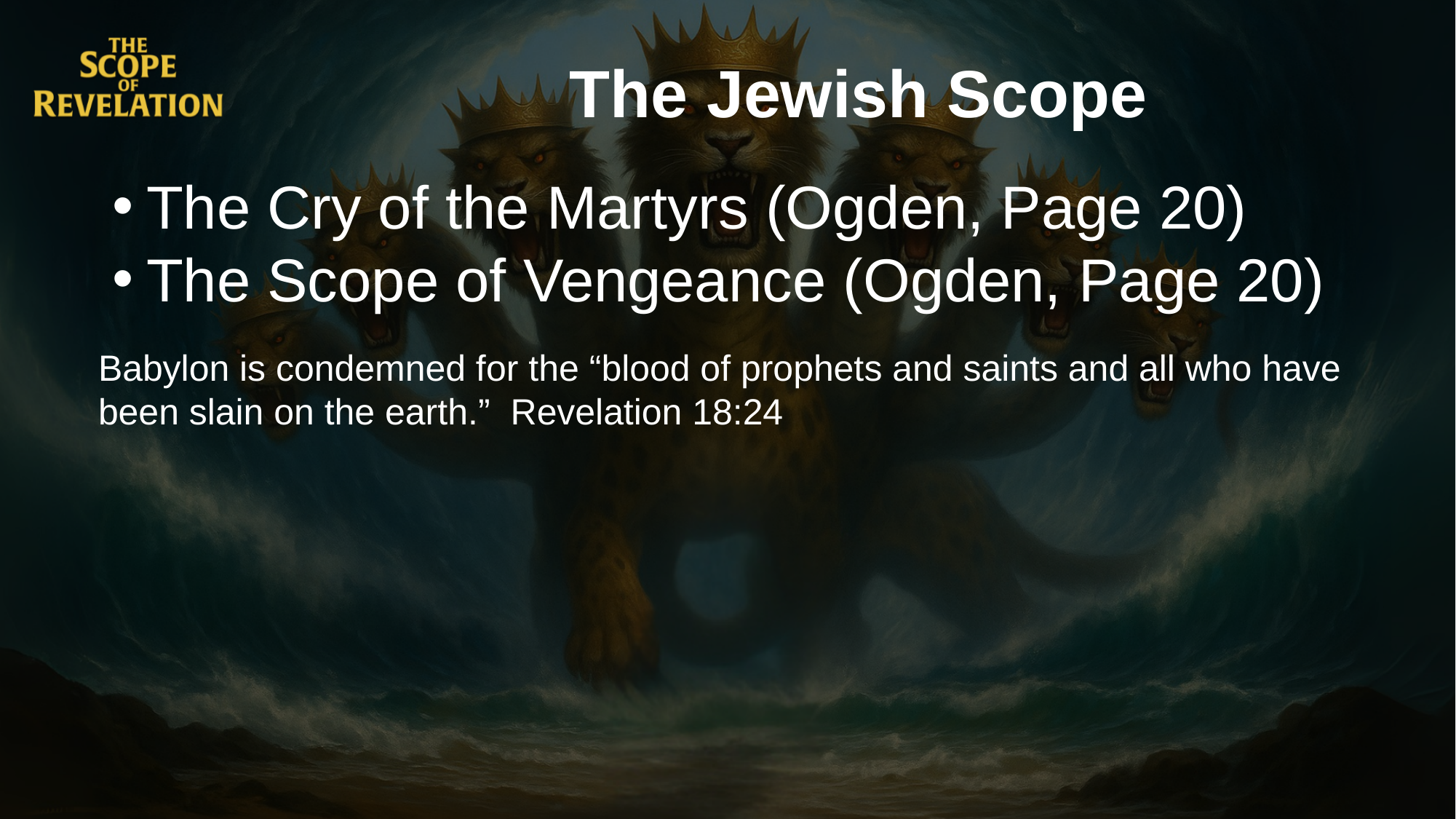

The Jewish Scope
The Cry of the Martyrs (Ogden, Page 20)
The Scope of Vengeance (Ogden, Page 20)

Babylon is condemned for the “blood of prophets and saints and all who have been slain on the earth.”  Revelation 18:24